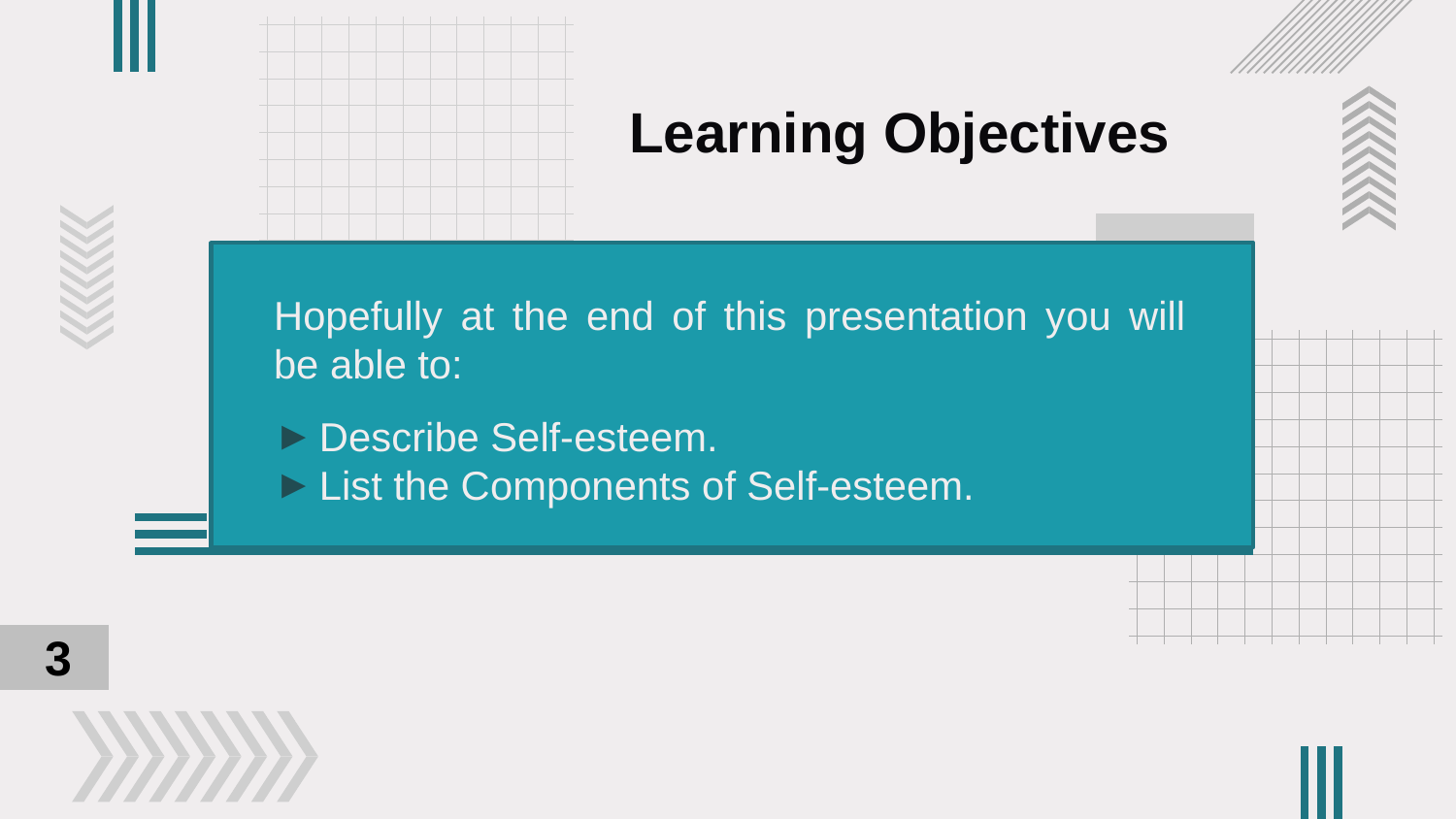

Learning Objectives

Hopefully at the end of this presentation you will be able to:
Describe Self-esteem.
List the Components of Self-esteem.

3